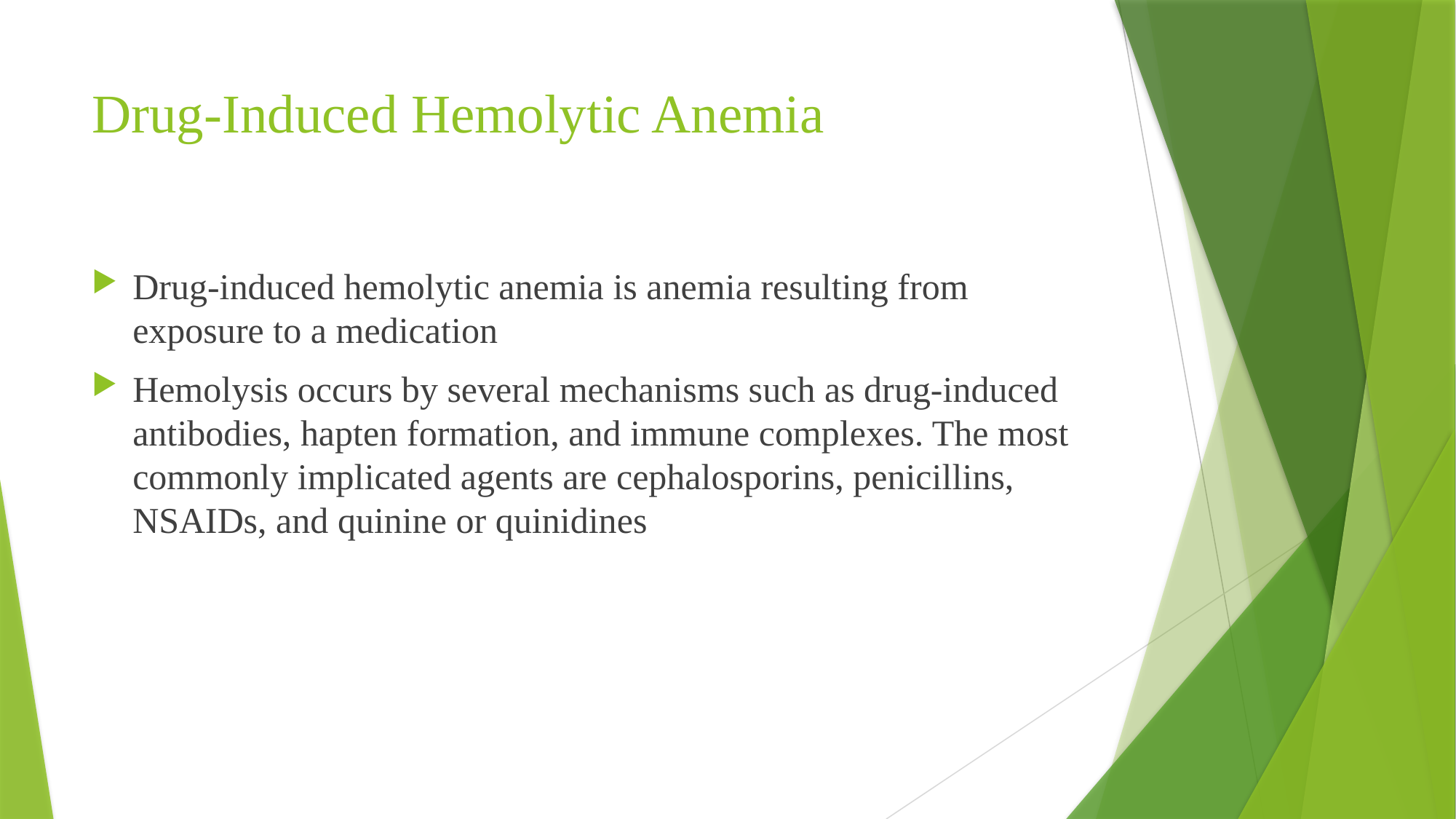

# Drug-Induced Hemolytic Anemia
Drug-induced hemolytic anemia is anemia resulting from exposure to a medication
Hemolysis occurs by several mechanisms such as drug-induced antibodies, hapten formation, and immune complexes. The most commonly implicated agents are cephalosporins, penicillins, NSAIDs, and quinine or quinidines